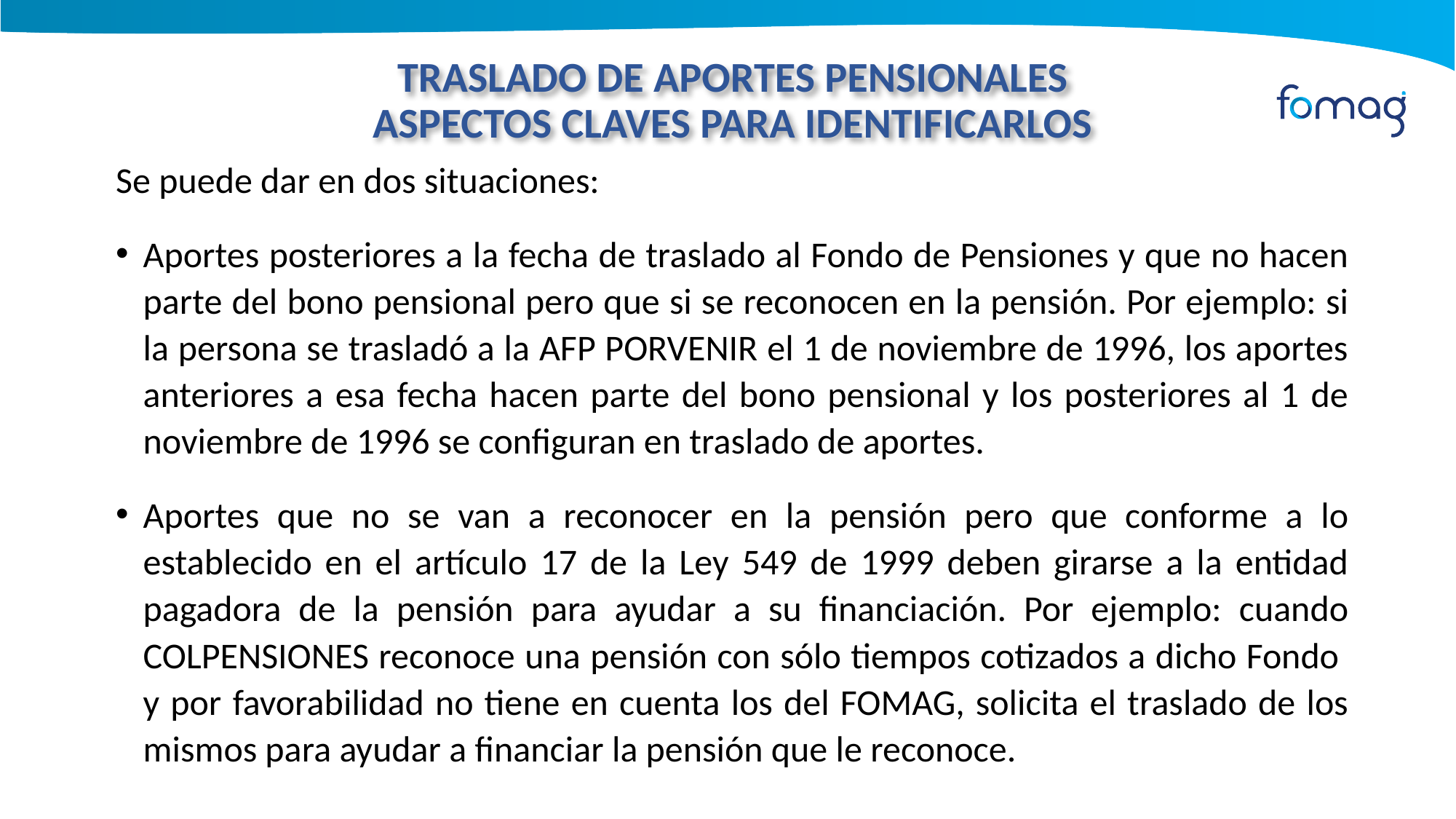

# TRASLADO DE APORTES PENSIONALES ASPECTOS CLAVES PARA IDENTIFICARLOS
Se puede dar en dos situaciones:
Aportes posteriores a la fecha de traslado al Fondo de Pensiones y que no hacen parte del bono pensional pero que si se reconocen en la pensión. Por ejemplo: si la persona se trasladó a la AFP PORVENIR el 1 de noviembre de 1996, los aportes anteriores a esa fecha hacen parte del bono pensional y los posteriores al 1 de noviembre de 1996 se configuran en traslado de aportes.
Aportes que no se van a reconocer en la pensión pero que conforme a lo establecido en el artículo 17 de la Ley 549 de 1999 deben girarse a la entidad pagadora de la pensión para ayudar a su financiación. Por ejemplo: cuando COLPENSIONES reconoce una pensión con sólo tiempos cotizados a dicho Fondo  y por favorabilidad no tiene en cuenta los del FOMAG, solicita el traslado de los mismos para ayudar a financiar la pensión que le reconoce.